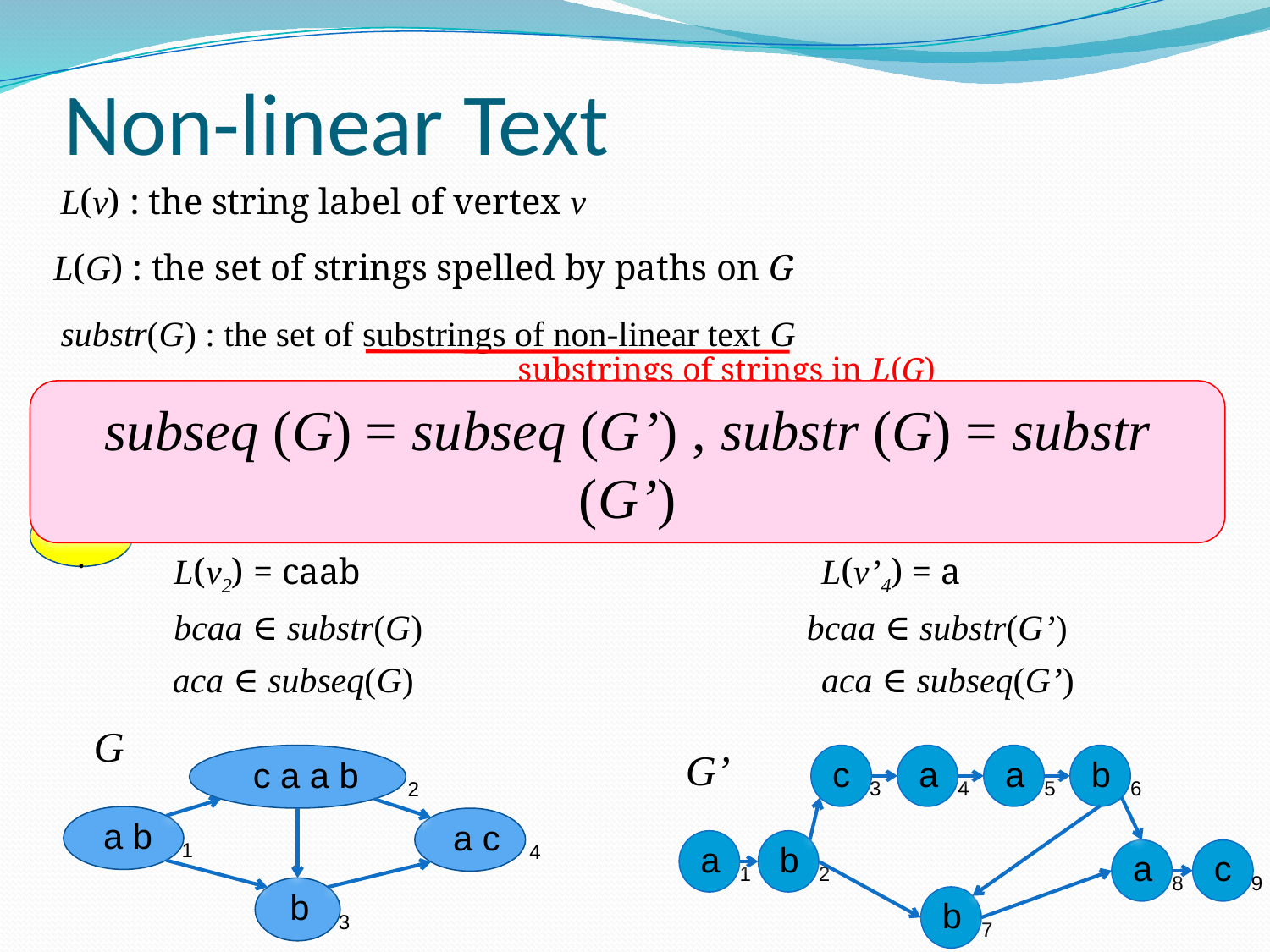

# Non-linear Text
L(v) : the string label of vertex v
L(G) : the set of strings spelled by paths on G
substr(G) : the set of substrings of non-linear text G
substrings of strings in L(G)
subseq (G) = subseq (G’) , substr (G) = substr (G’)
subseq(G) : the set of subsequences of non-linear text G
subsequences of strings in L(G)
e.g.
L(v2) = caab
L(v’4) = a
bcaa ∈ substr(G)
bcaa ∈ substr(G’)
aca ∈ subseq(G)
aca ∈ subseq(G’)
G
G’
  c a a b     2
 a b   1
 a c   4
 b   3
c  3
a  4
a  5
b  6
a  1
b  2
a  8
c  9
b  7